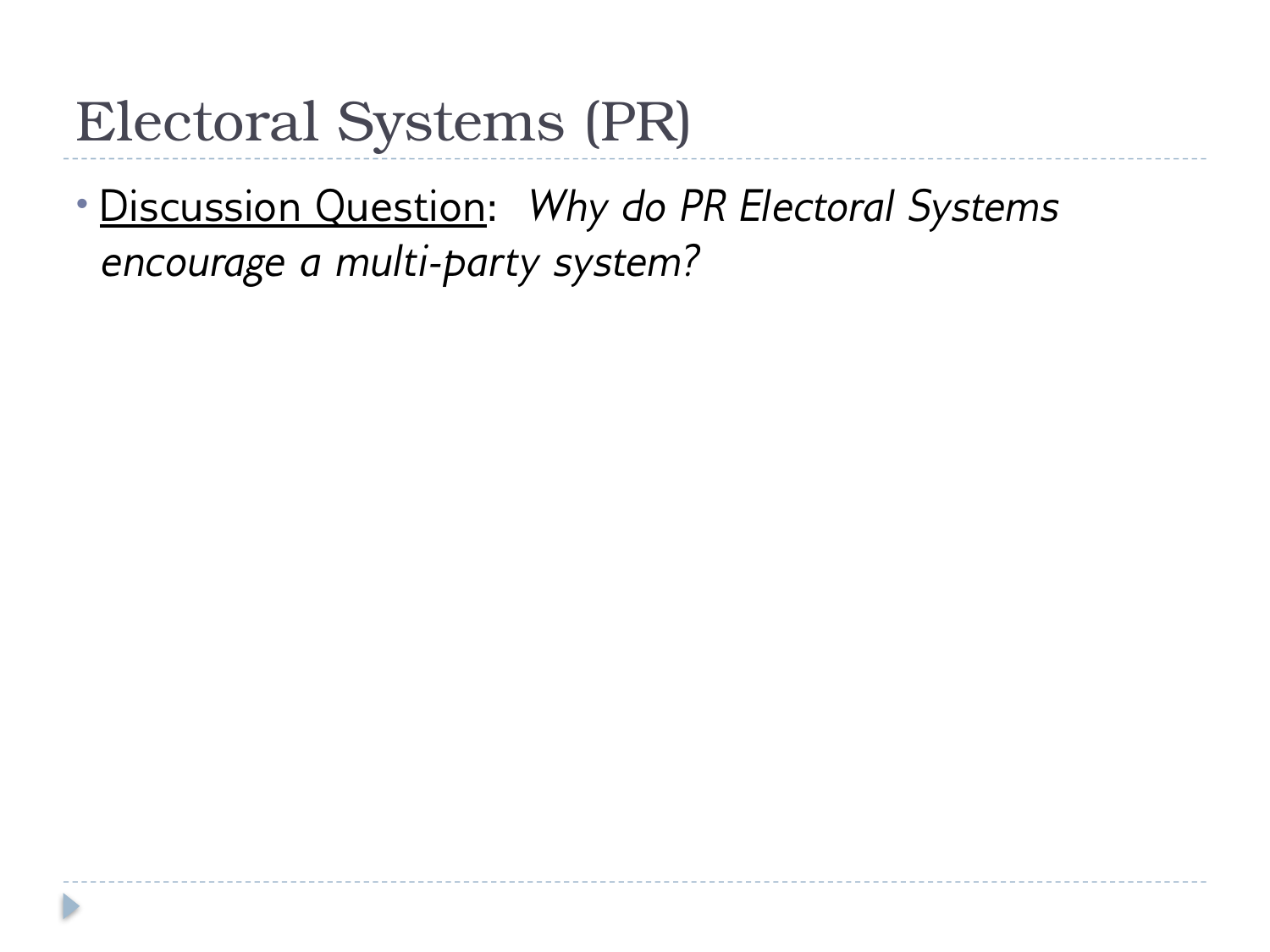

# Electoral Systems (PR)
Discussion Question:  Why do PR Electoral Systems encourage a multi-party system?